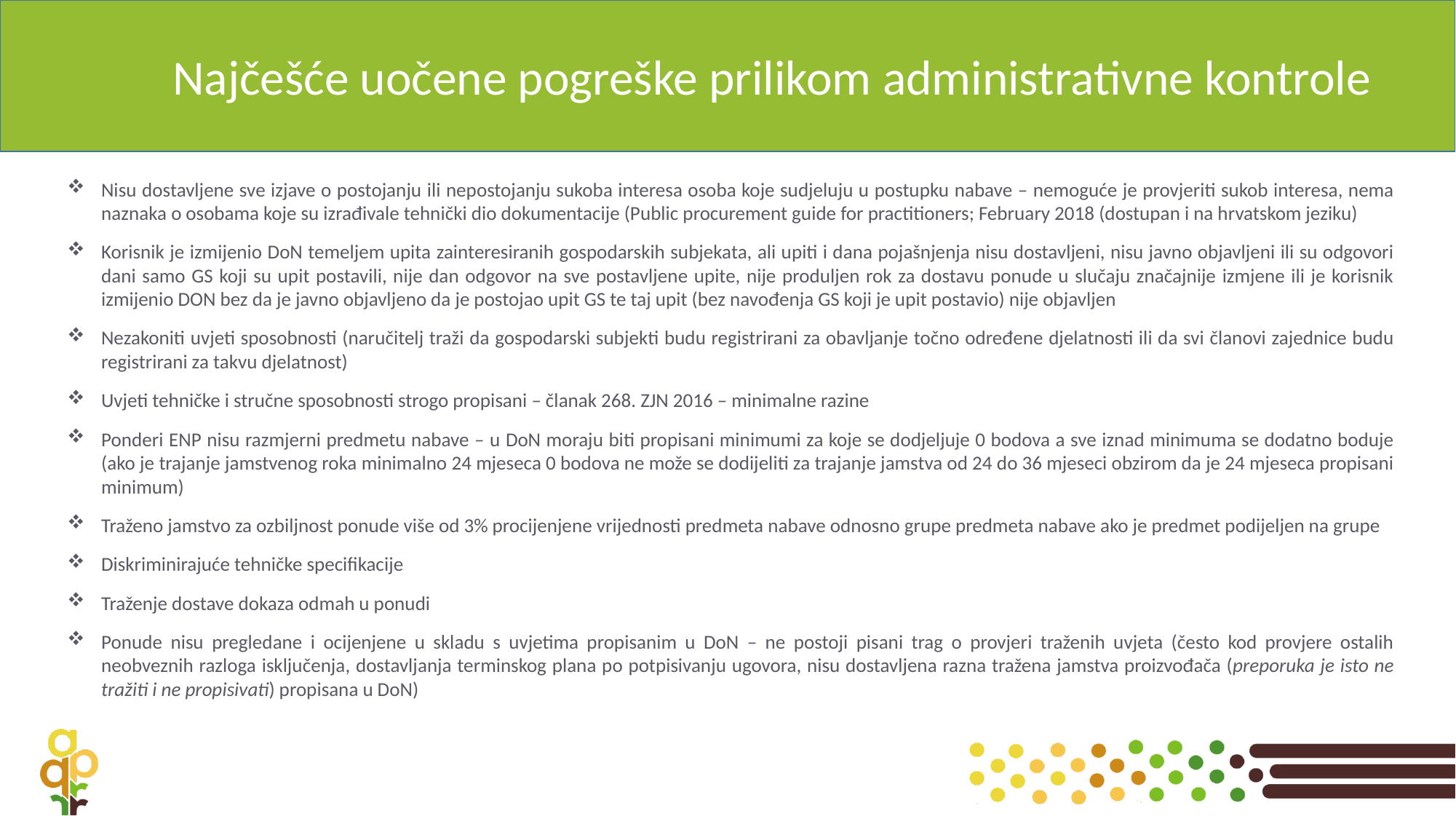

# Najčešće uočene pogreške prilikom administrativne kontrole
Nisu dostavljene sve izjave o postojanju ili nepostojanju sukoba interesa osoba koje sudjeluju u postupku nabave – nemoguće je provjeriti sukob interesa, nema naznaka o osobama koje su izrađivale tehnički dio dokumentacije (Public procurement guide for practitioners; February 2018 (dostupan i na hrvatskom jeziku)
Korisnik je izmijenio DoN temeljem upita zainteresiranih gospodarskih subjekata, ali upiti i dana pojašnjenja nisu dostavljeni, nisu javno objavljeni ili su odgovori dani samo GS koji su upit postavili, nije dan odgovor na sve postavljene upite, nije produljen rok za dostavu ponude u slučaju značajnije izmjene ili je korisnik izmijenio DON bez da je javno objavljeno da je postojao upit GS te taj upit (bez navođenja GS koji je upit postavio) nije objavljen
Nezakoniti uvjeti sposobnosti (naručitelj traži da gospodarski subjekti budu registrirani za obavljanje točno određene djelatnosti ili da svi članovi zajednice budu registrirani za takvu djelatnost)
Uvjeti tehničke i stručne sposobnosti strogo propisani – članak 268. ZJN 2016 – minimalne razine
Ponderi ENP nisu razmjerni predmetu nabave – u DoN moraju biti propisani minimumi za koje se dodjeljuje 0 bodova a sve iznad minimuma se dodatno boduje (ako je trajanje jamstvenog roka minimalno 24 mjeseca 0 bodova ne može se dodijeliti za trajanje jamstva od 24 do 36 mjeseci obzirom da je 24 mjeseca propisani minimum)
Traženo jamstvo za ozbiljnost ponude više od 3% procijenjene vrijednosti predmeta nabave odnosno grupe predmeta nabave ako je predmet podijeljen na grupe
Diskriminirajuće tehničke specifikacije
Traženje dostave dokaza odmah u ponudi
Ponude nisu pregledane i ocijenjene u skladu s uvjetima propisanim u DoN – ne postoji pisani trag o provjeri traženih uvjeta (često kod provjere ostalih neobveznih razloga isključenja, dostavljanja terminskog plana po potpisivanju ugovora, nisu dostavljena razna tražena jamstva proizvođača (preporuka je isto ne tražiti i ne propisivati) propisana u DoN)